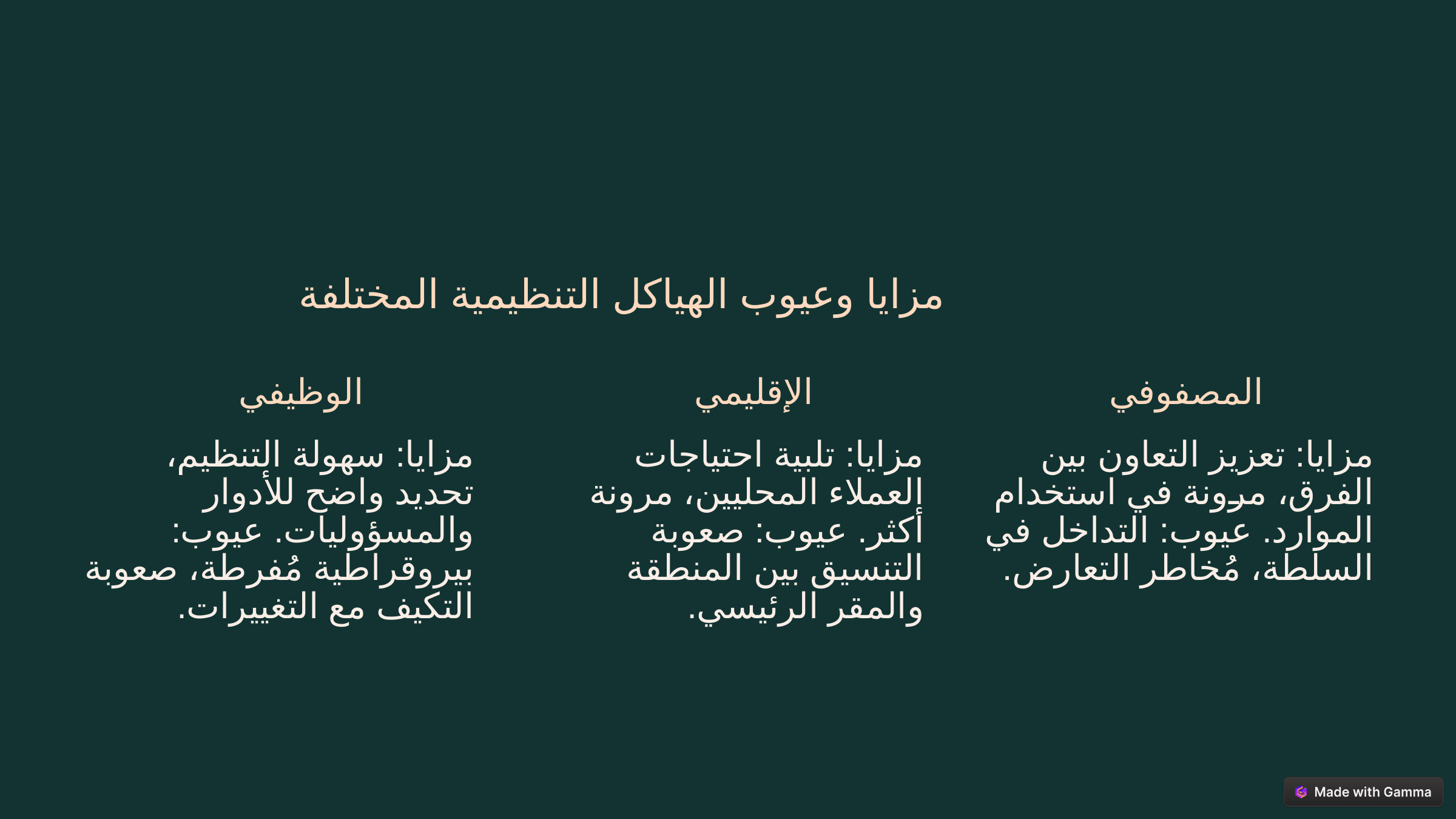

مزايا وعيوب الهياكل التنظيمية المختلفة
الوظيفي
الإقليمي
المصفوفي
مزايا: سهولة التنظيم، تحديد واضح للأدوار والمسؤوليات. عيوب: بيروقراطية مُفرطة، صعوبة التكيف مع التغييرات.
مزايا: تلبية احتياجات العملاء المحليين، مرونة أكثر. عيوب: صعوبة التنسيق بين المنطقة والمقر الرئيسي.
مزايا: تعزيز التعاون بين الفرق، مرونة في استخدام الموارد. عيوب: التداخل في السلطة، مُخاطر التعارض.